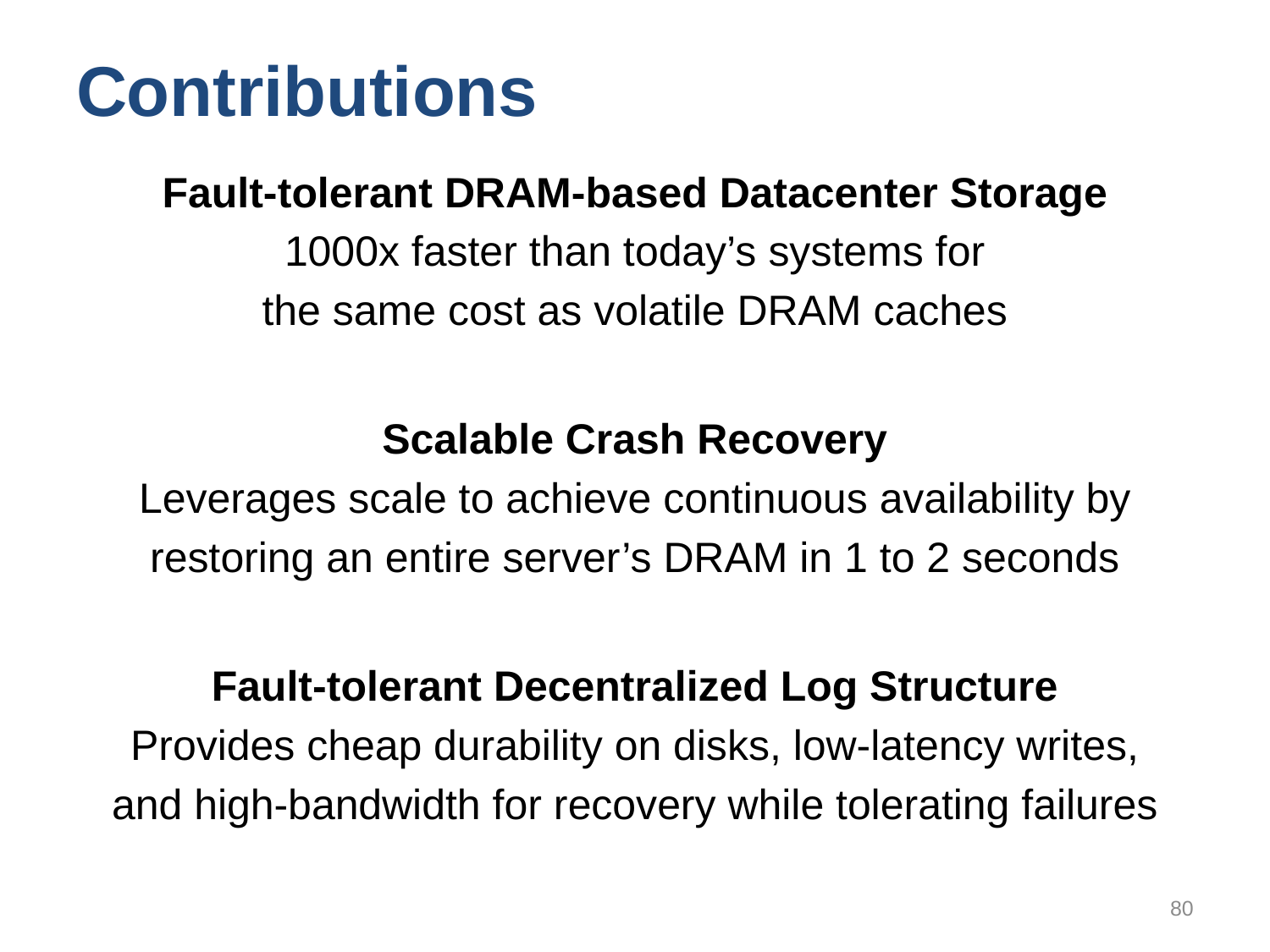

# Contributions
Fault-tolerant DRAM-based Datacenter Storage
1000x faster than today’s systems for
the same cost as volatile DRAM caches

Scalable Crash Recovery
Leverages scale to achieve continuous availability by
restoring an entire server’s DRAM in 1 to 2 seconds

Fault-tolerant Decentralized Log Structure
Provides cheap durability on disks, low-latency writes,
and high-bandwidth for recovery while tolerating failures
80